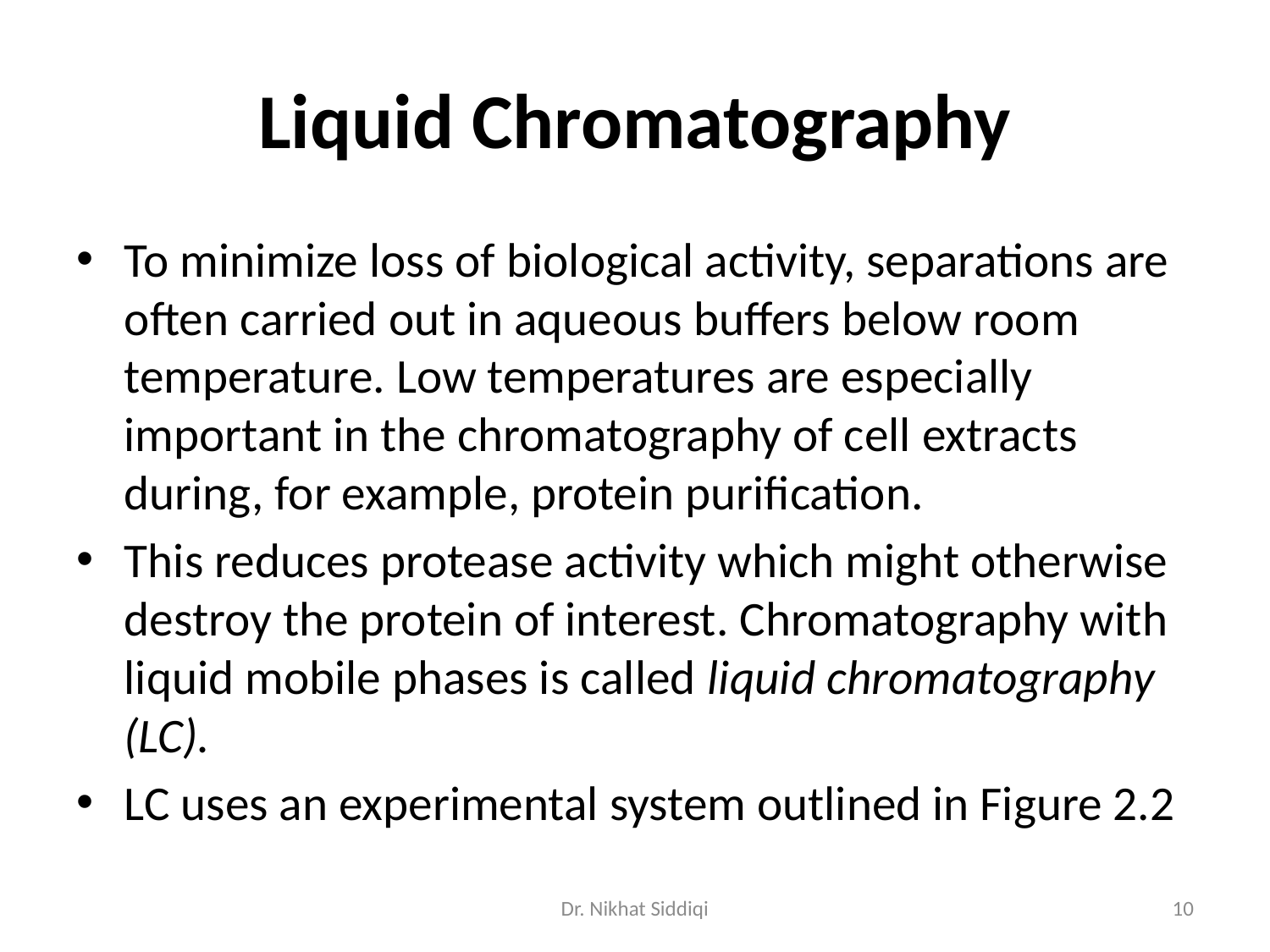

# Liquid Chromatography
To minimize loss of biological activity, separations are often carried out in aqueous buffers below room temperature. Low temperatures are especially important in the chromatography of cell extracts during, for example, protein purification.
This reduces protease activity which might otherwise destroy the protein of interest. Chromatography with liquid mobile phases is called liquid chromatography (LC).
LC uses an experimental system outlined in Figure 2.2
Dr. Nikhat Siddiqi
10